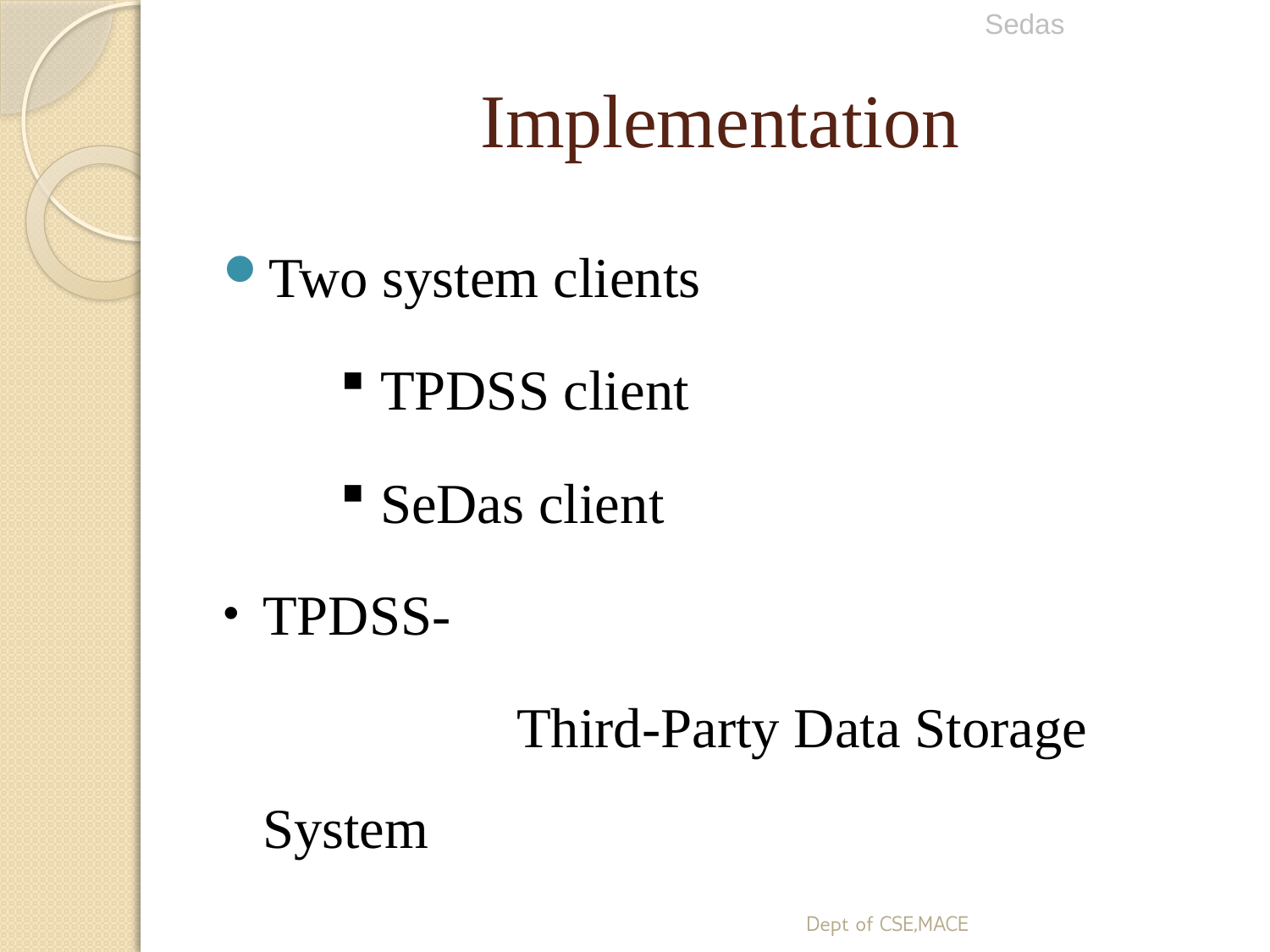

Sedas

# Implementation
Two system clients
 TPDSS client
 SeDas client
TPDSS-
			Third-Party Data Storage System
Dept of CSE,MACE